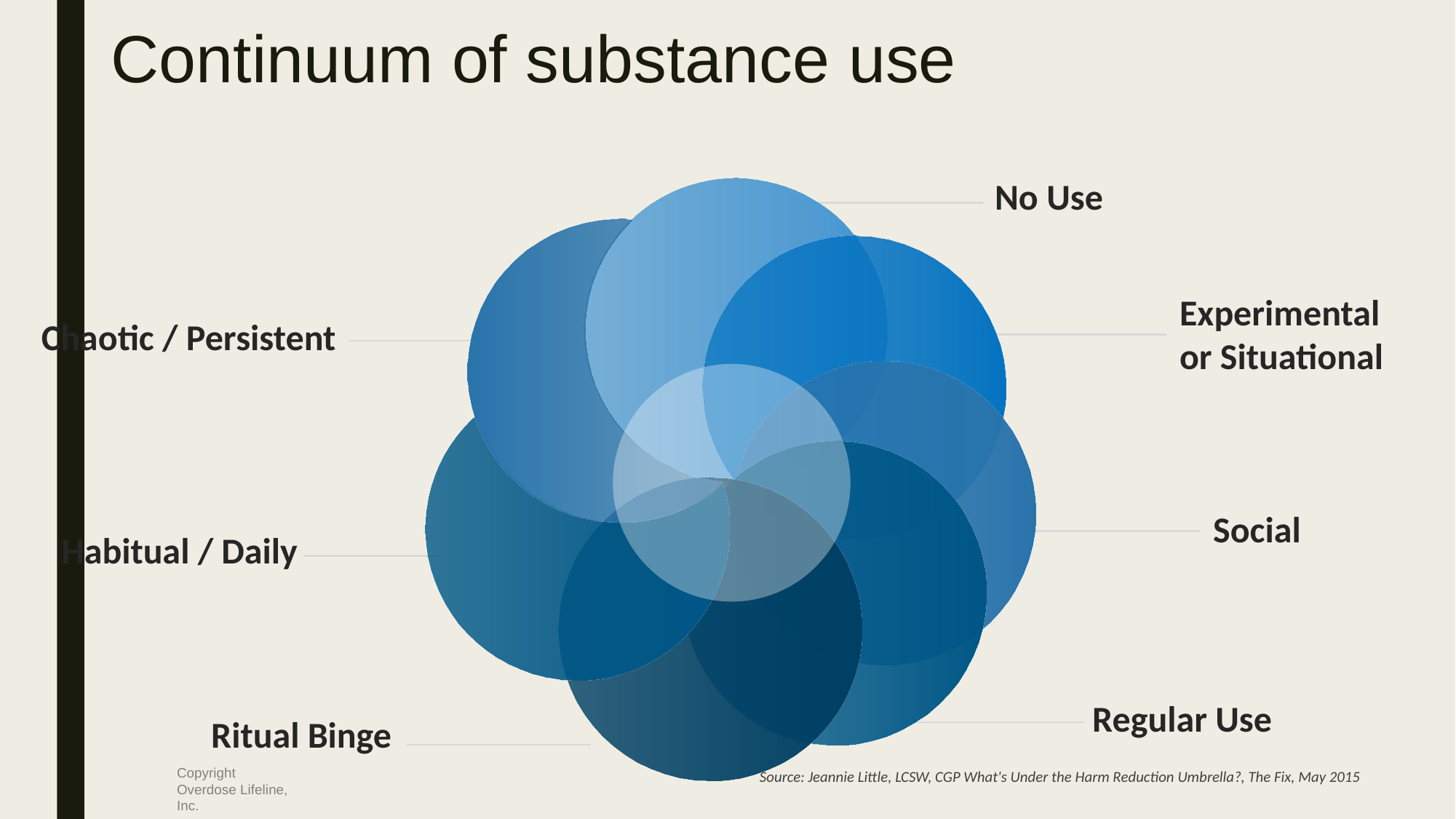

# Continuum of substance use
No Use

Experimental or Situational
Chaotic / Persistent
Social
Habitual / Daily
Regular Use
Ritual Binge
Source: Jeannie Little, LCSW, CGP What's Under the Harm Reduction Umbrella?, The Fix, May 2015
Copyright Overdose Lifeline, Inc.